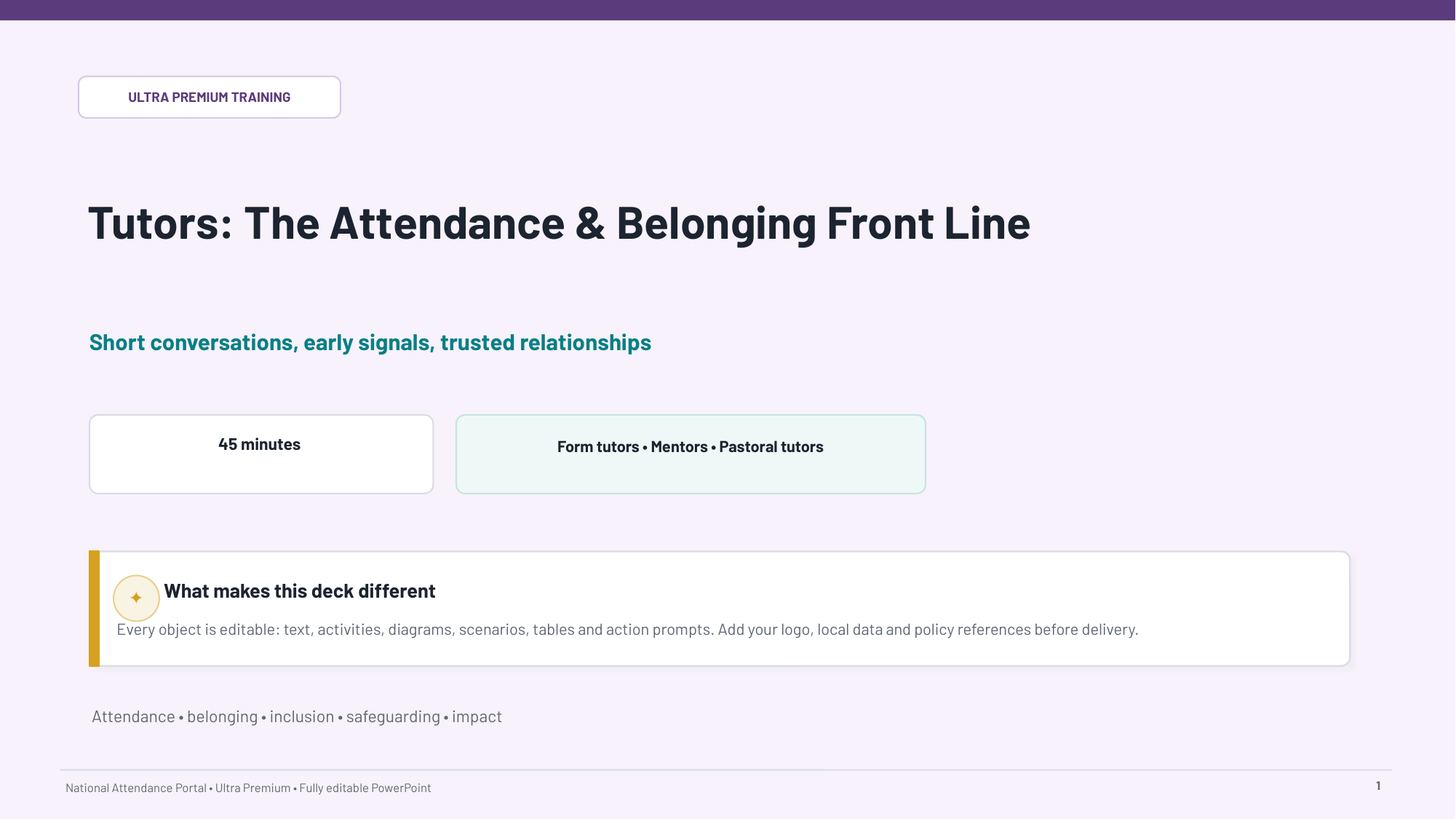

ULTRA PREMIUM TRAINING
Tutors: The Attendance & Belonging Front Line
Short conversations, early signals, trusted relationships

Form tutors • Mentors • Pastoral tutors
45 minutes

What makes this deck different

✦
Every object is editable: text, activities, diagrams, scenarios, tables and action prompts. Add your logo, local data and policy references before delivery.
Attendance • belonging • inclusion • safeguarding • impact

1
National Attendance Portal • Ultra Premium • Fully editable PowerPoint